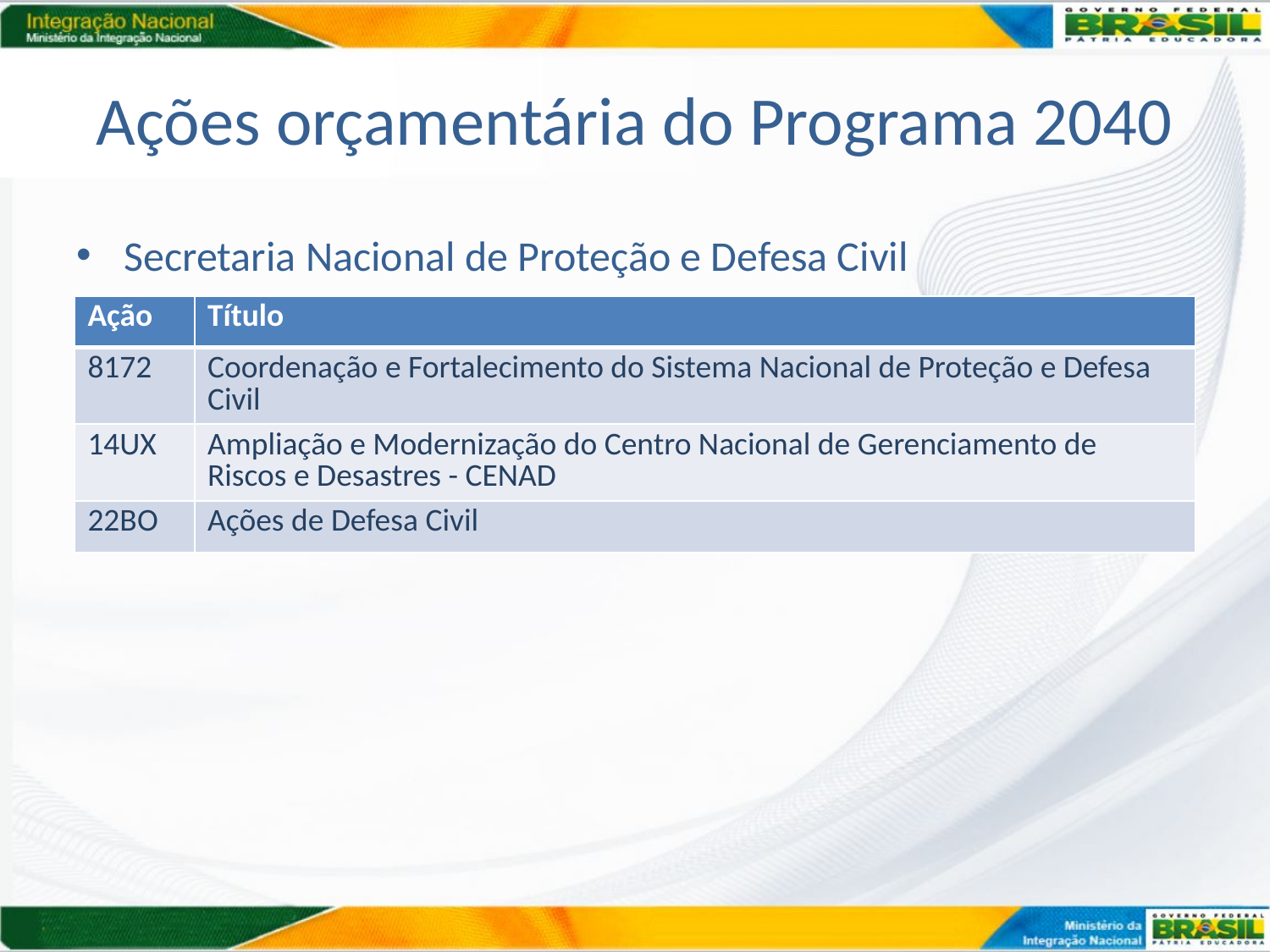

# Ações orçamentária do Programa 2040
Secretaria Nacional de Proteção e Defesa Civil

| Ação | Título |
| --- | --- |
| 8172 | Coordenação e Fortalecimento do Sistema Nacional de Proteção e Defesa Civil |
| 14UX | Ampliação e Modernização do Centro Nacional de Gerenciamento de Riscos e Desastres - CENAD |
| 22BO | Ações de Defesa Civil |